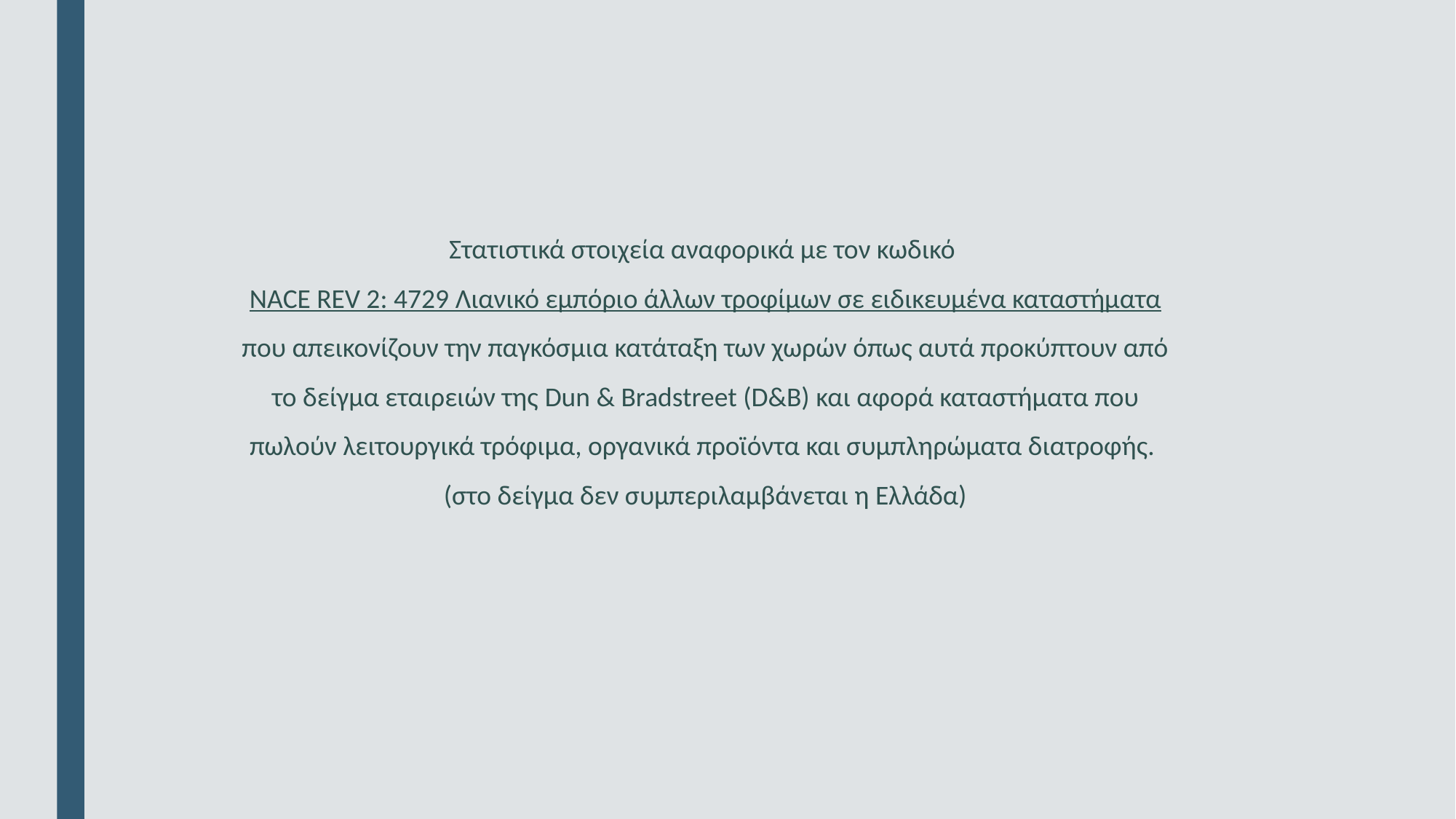

Στατιστικά στοιχεία αναφορικά με τον κωδικό
NACE REV 2: 4729 Λιανικό εμπόριο άλλων τροφίμων σε ειδικευμένα καταστήματα
που απεικονίζουν την παγκόσμια κατάταξη των χωρών όπως αυτά προκύπτουν από το δείγμα εταιρειών της Dun & Bradstreet (D&B) και αφορά καταστήματα που πωλούν λειτουργικά τρόφιμα, οργανικά προϊόντα και συμπληρώματα διατροφής.
(στο δείγμα δεν συμπεριλαμβάνεται η Ελλάδα)